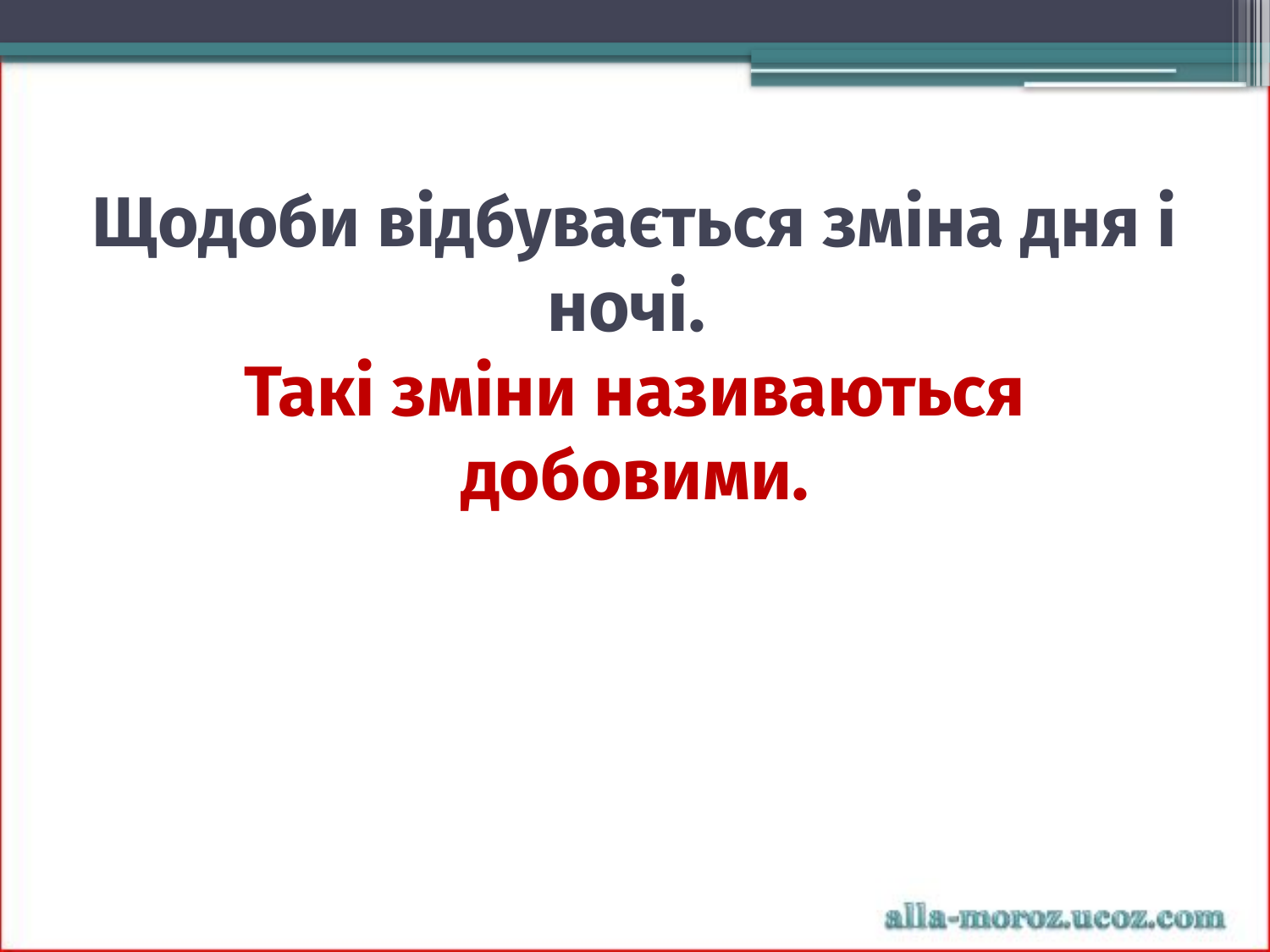

# Щодоби відбувається зміна дня і ночі. Такі зміни називаються добовими.